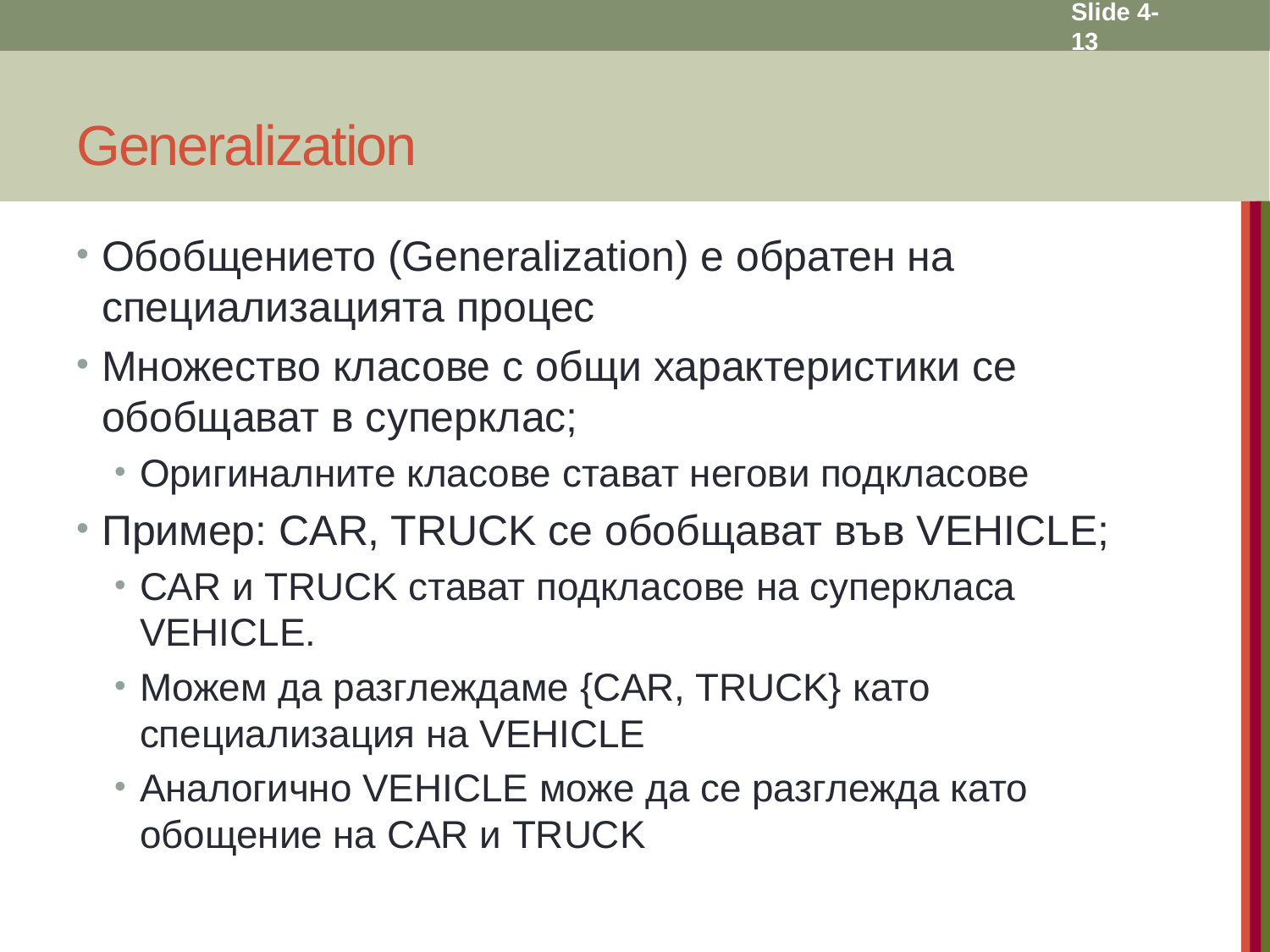

Slide 4- 13
# Generalization
Обобщението (Generalization) е обратен на специализацията процес
Множество класове с общи характеристики се обобщават в суперклас;
Оригиналните класове стават негови подкласове
Пример: CAR, TRUCK се обобщават във VEHICLE;
CAR и TRUCK стават подкласове на суперкласа VEHICLE.
Можем да разглеждаме {CAR, TRUCK} като специализация на VEHICLE
Аналогично VEHICLE може да се разглежда като обощение на CAR и TRUCK